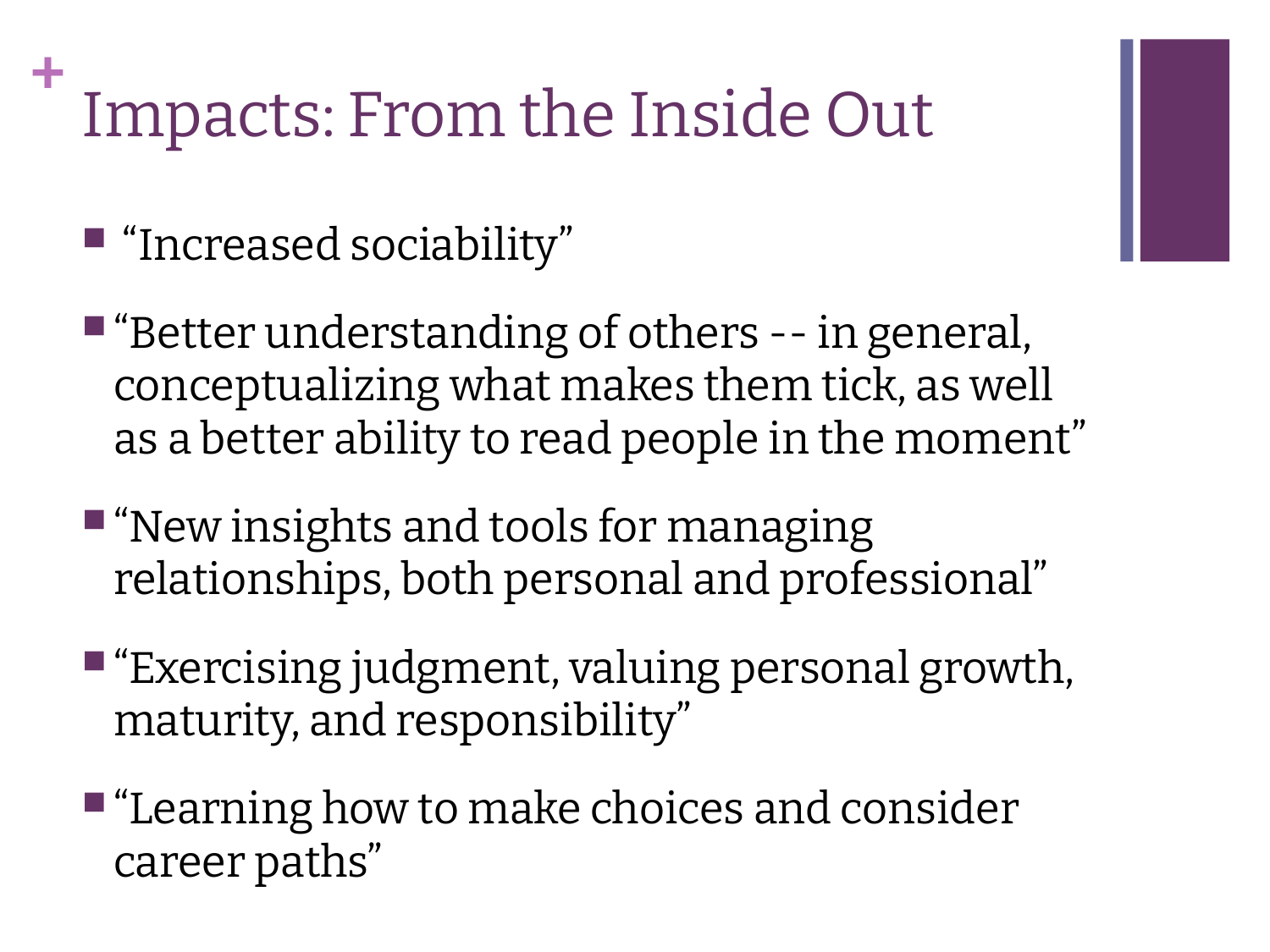

# Impacts: From the Inside Out
 “Increased sociability”
“Better understanding of others -- in general, conceptualizing what makes them tick, as well as a better ability to read people in the moment”
“New insights and tools for managing relationships, both personal and professional”
“Exercising judgment, valuing personal growth, maturity, and responsibility”
“Learning how to make choices and consider career paths”